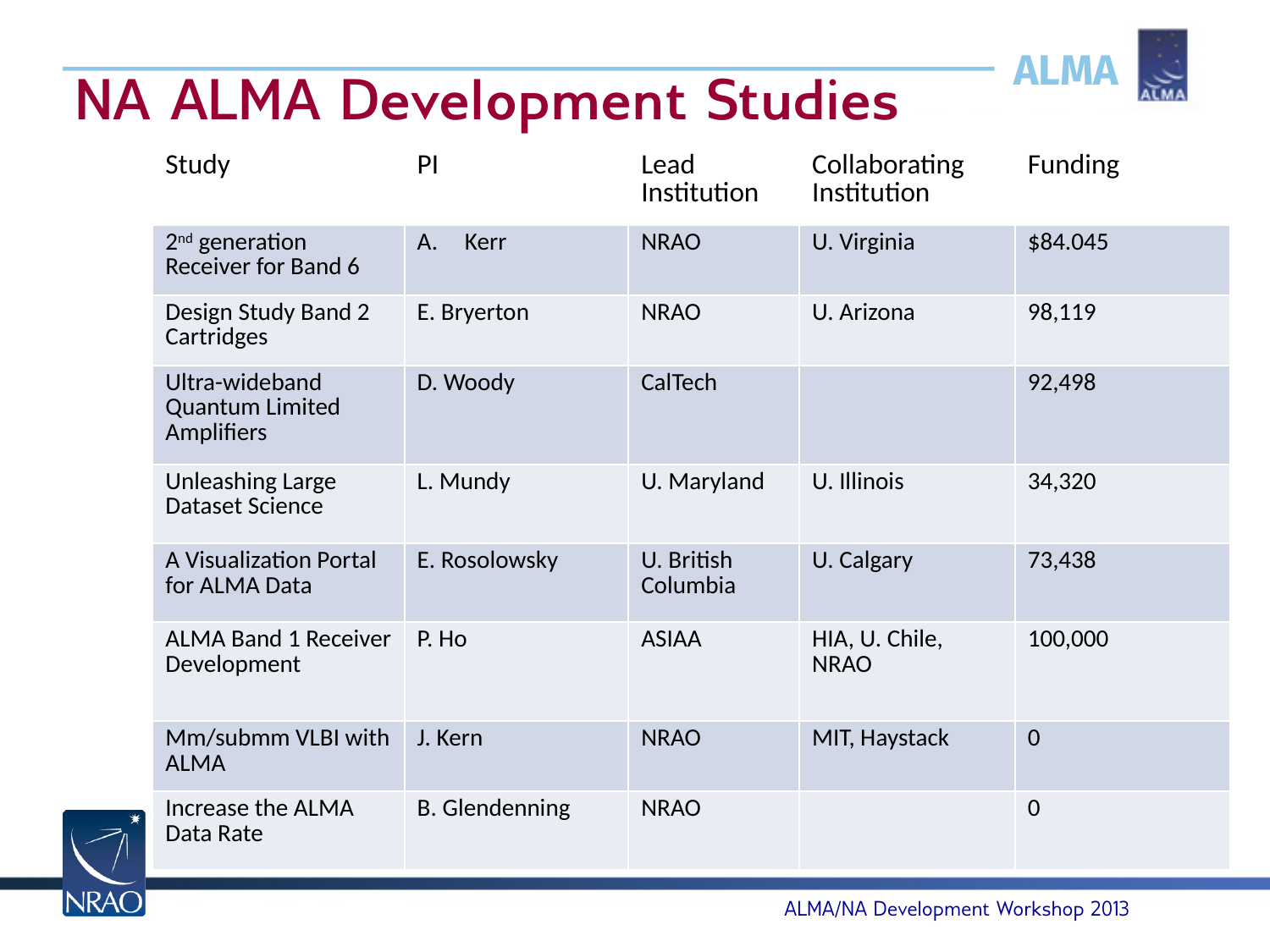

# NA ALMA Development Studies
| Study | PI | Lead Institution | Collaborating Institution | Funding |
| --- | --- | --- | --- | --- |
| 2nd generation Receiver for Band 6 | Kerr | NRAO | U. Virginia | $84.045 |
| Design Study Band 2 Cartridges | E. Bryerton | NRAO | U. Arizona | 98,119 |
| Ultra-wideband Quantum Limited Amplifiers | D. Woody | CalTech |  | 92,498 |
| Unleashing Large Dataset Science | L. Mundy | U. Maryland | U. Illinois | 34,320 |
| A Visualization Portal for ALMA Data | E. Rosolowsky | U. British Columbia | U. Calgary | 73,438 |
| ALMA Band 1 Receiver Development | P. Ho | ASIAA | HIA, U. Chile, NRAO | 100,000 |
| Mm/submm VLBI with ALMA | J. Kern | NRAO | MIT, Haystack | 0 |
| Increase the ALMA Data Rate | B. Glendenning | NRAO |  | 0 |
ALMA/NA Development Workshop 2013